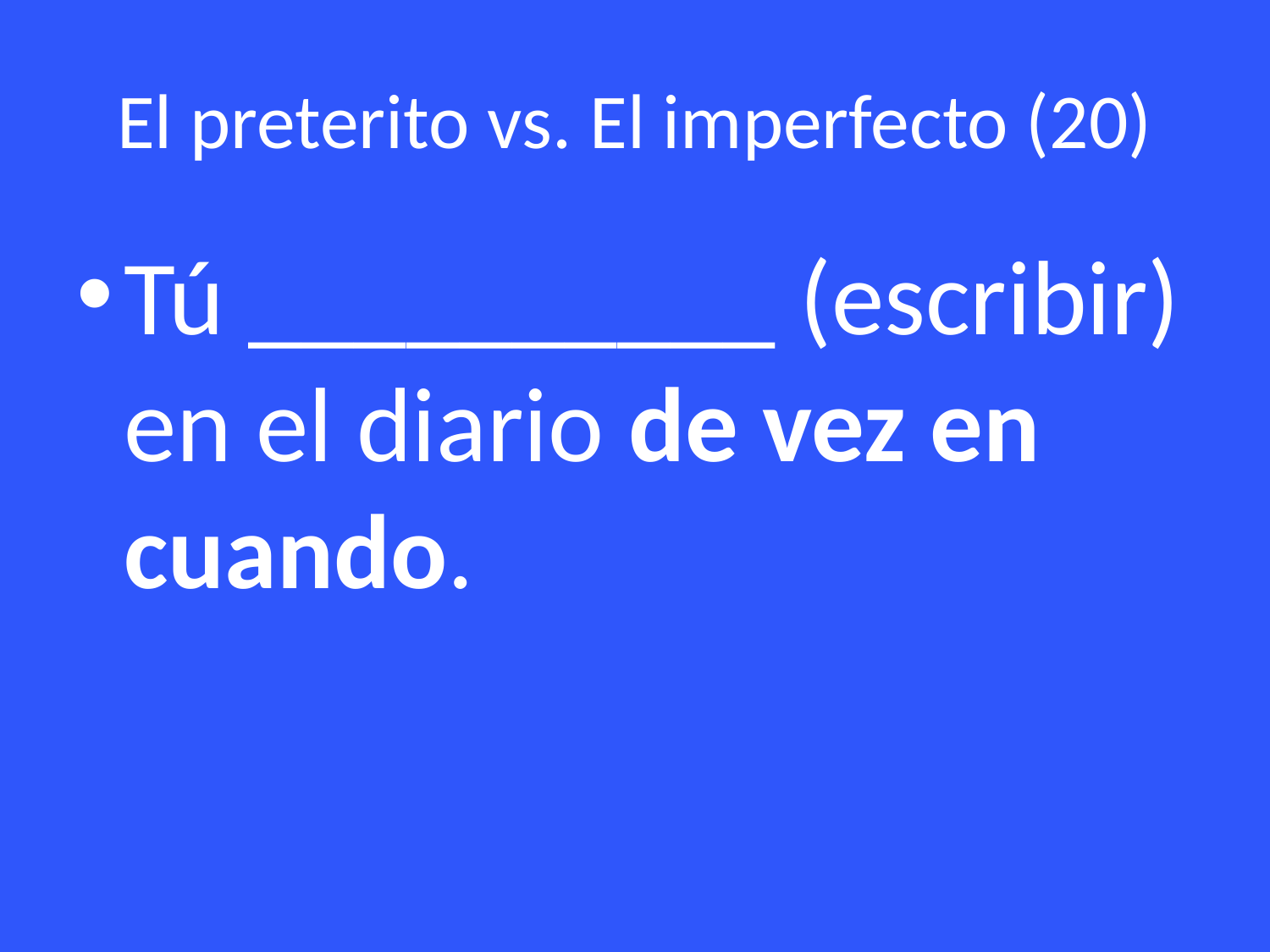

# El preterito vs. El imperfecto (20)
Tú __________ (escribir) en el diario de vez en cuando.